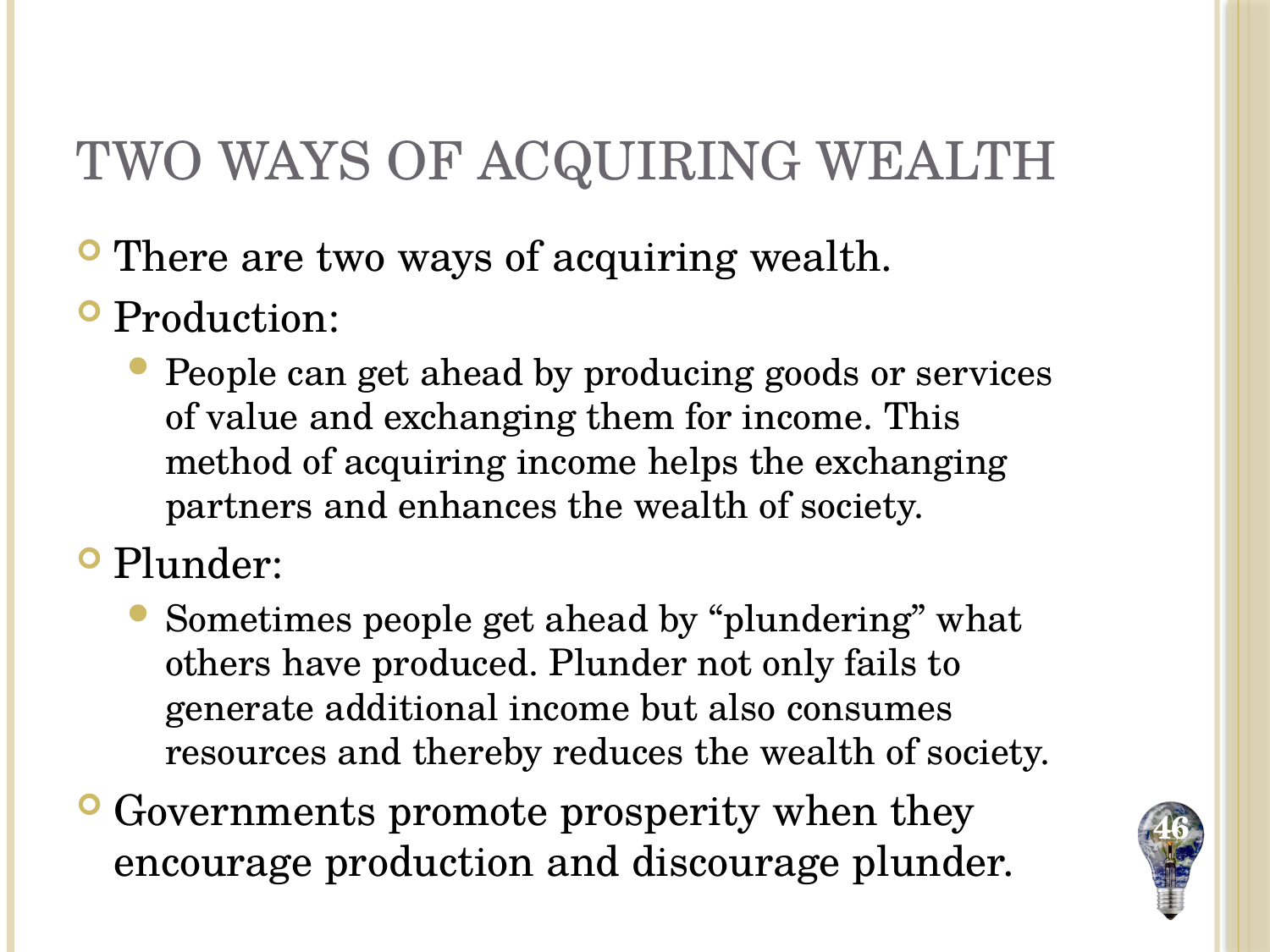

# Two Ways of Acquiring Wealth
There are two ways of acquiring wealth.
Production:
People can get ahead by producing goods or services of value and exchanging them for income. This method of acquiring income helps the exchanging partners and enhances the wealth of society.
Plunder:
Sometimes people get ahead by “plundering” what others have produced. Plunder not only fails to generate additional income but also consumes resources and thereby reduces the wealth of society.
Governments promote prosperity when they encourage production and discourage plunder.

46